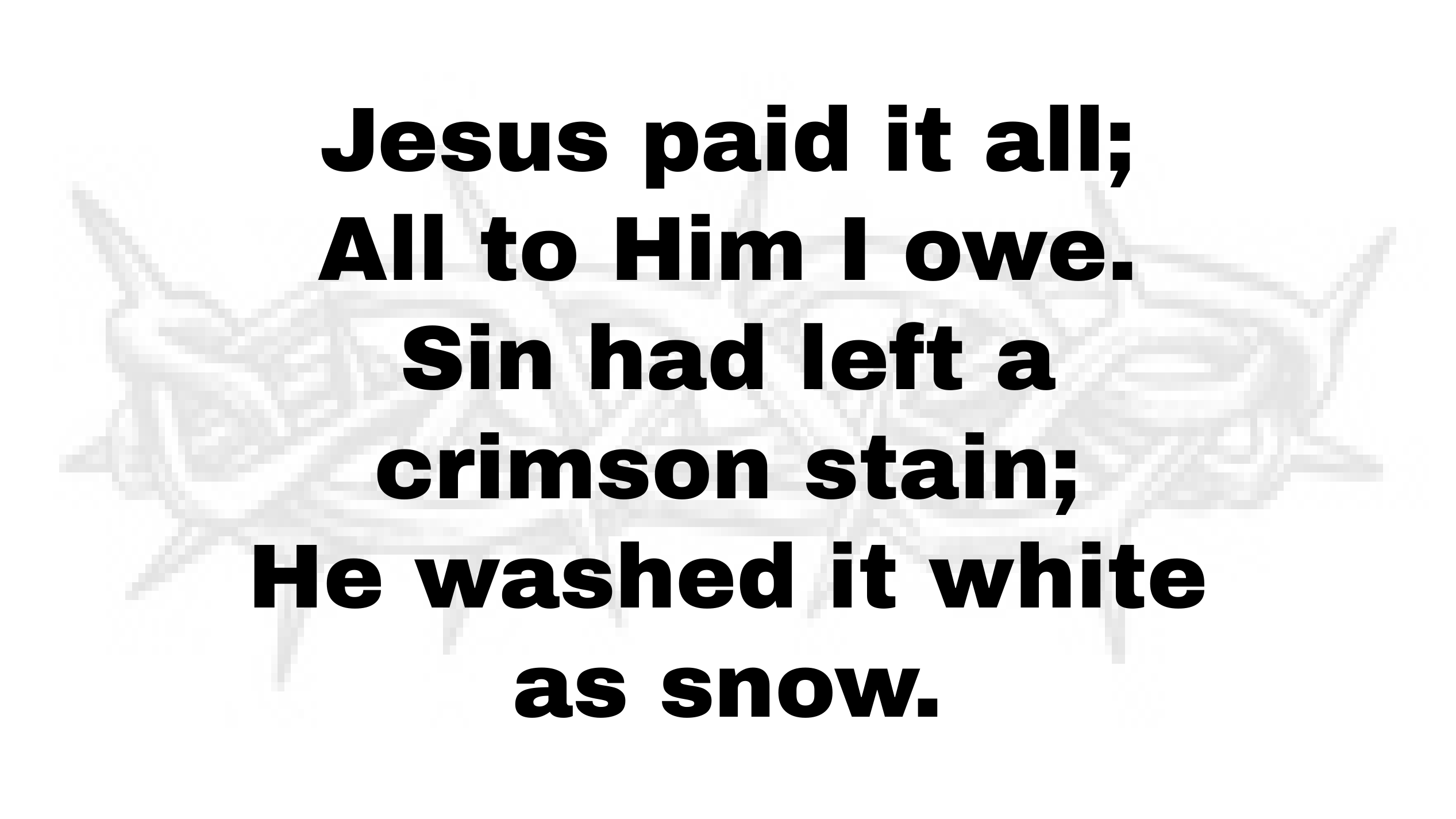

# Jesus paid it all; All to Him I owe. Sin had left a crimson stain; He washed it white as snow.